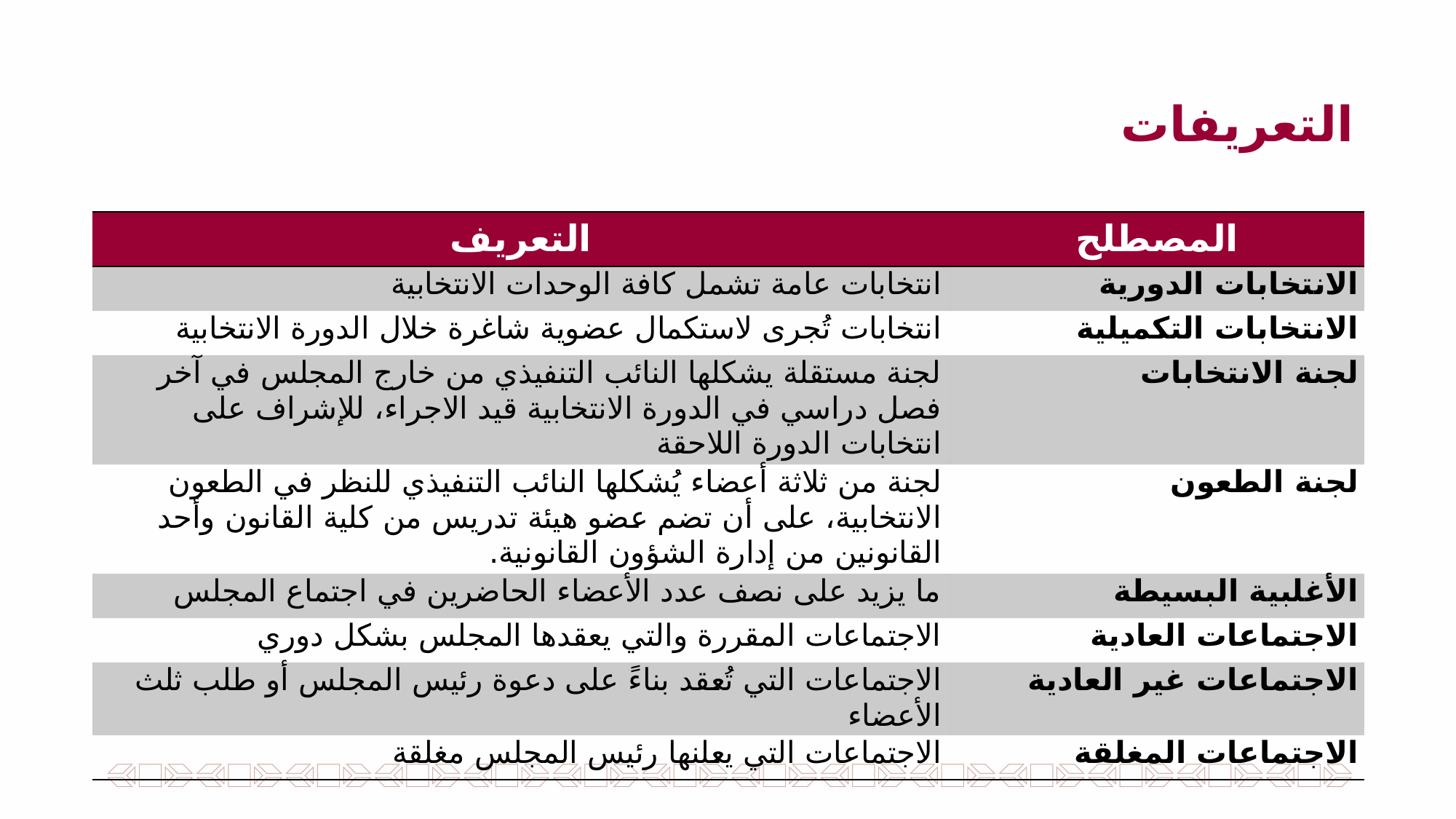

التعريفات
| التعريف | المصطلح |
| --- | --- |
| انتخابات عامة تشمل كافة الوحدات الانتخابية | الانتخابات الدورية |
| انتخابات تُجرى لاستكمال عضوية شاغرة خلال الدورة الانتخابية | الانتخابات التكميلية |
| لجنة مستقلة يشكلها النائب التنفيذي من خارج المجلس في آخر فصل دراسي في الدورة الانتخابية قيد الاجراء، للإشراف على انتخابات الدورة اللاحقة | لجنة الانتخابات |
| لجنة من ثلاثة أعضاء يُشكلها النائب التنفيذي للنظر في الطعون الانتخابية، على أن تضم عضو هيئة تدريس من كلية القانون وأحد القانونين من إدارة الشؤون القانونية. | لجنة الطعون |
| ما يزيد على نصف عدد الأعضاء الحاضرين في اجتماع المجلس | الأغلبية البسيطة |
| الاجتماعات المقررة والتي يعقدها المجلس بشكل دوري | الاجتماعات العادية |
| الاجتماعات التي تُعقد بناءً على دعوة رئيس المجلس أو طلب ثلث الأعضاء | الاجتماعات غير العادية |
| الاجتماعات التي يعلنها رئيس المجلس مغلقة | الاجتماعات المغلقة |